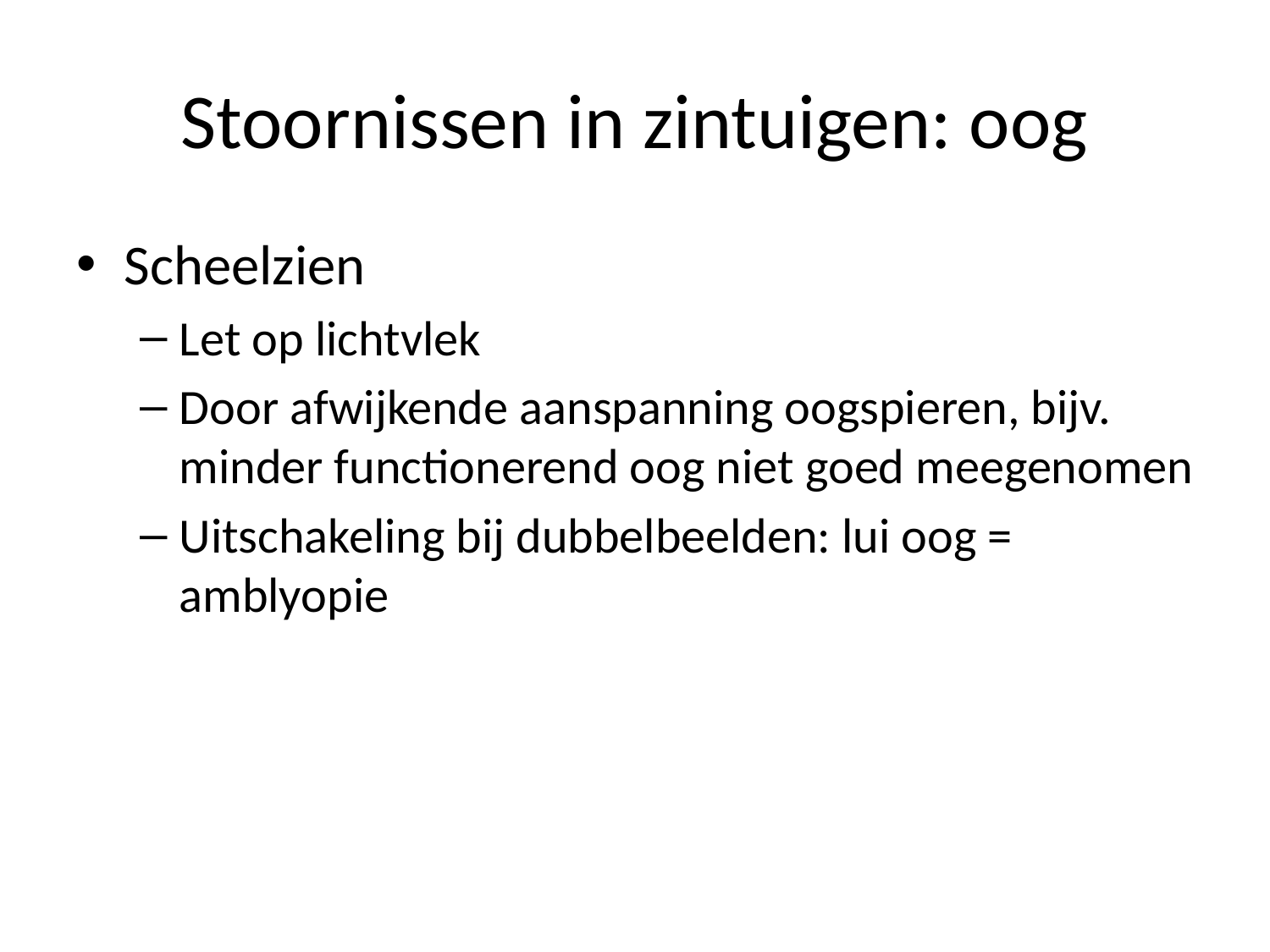

# Stoornissen in zintuigen: oog
Scheelzien
Let op lichtvlek
Door afwijkende aanspanning oogspieren, bijv. minder functionerend oog niet goed meegenomen
Uitschakeling bij dubbelbeelden: lui oog = amblyopie